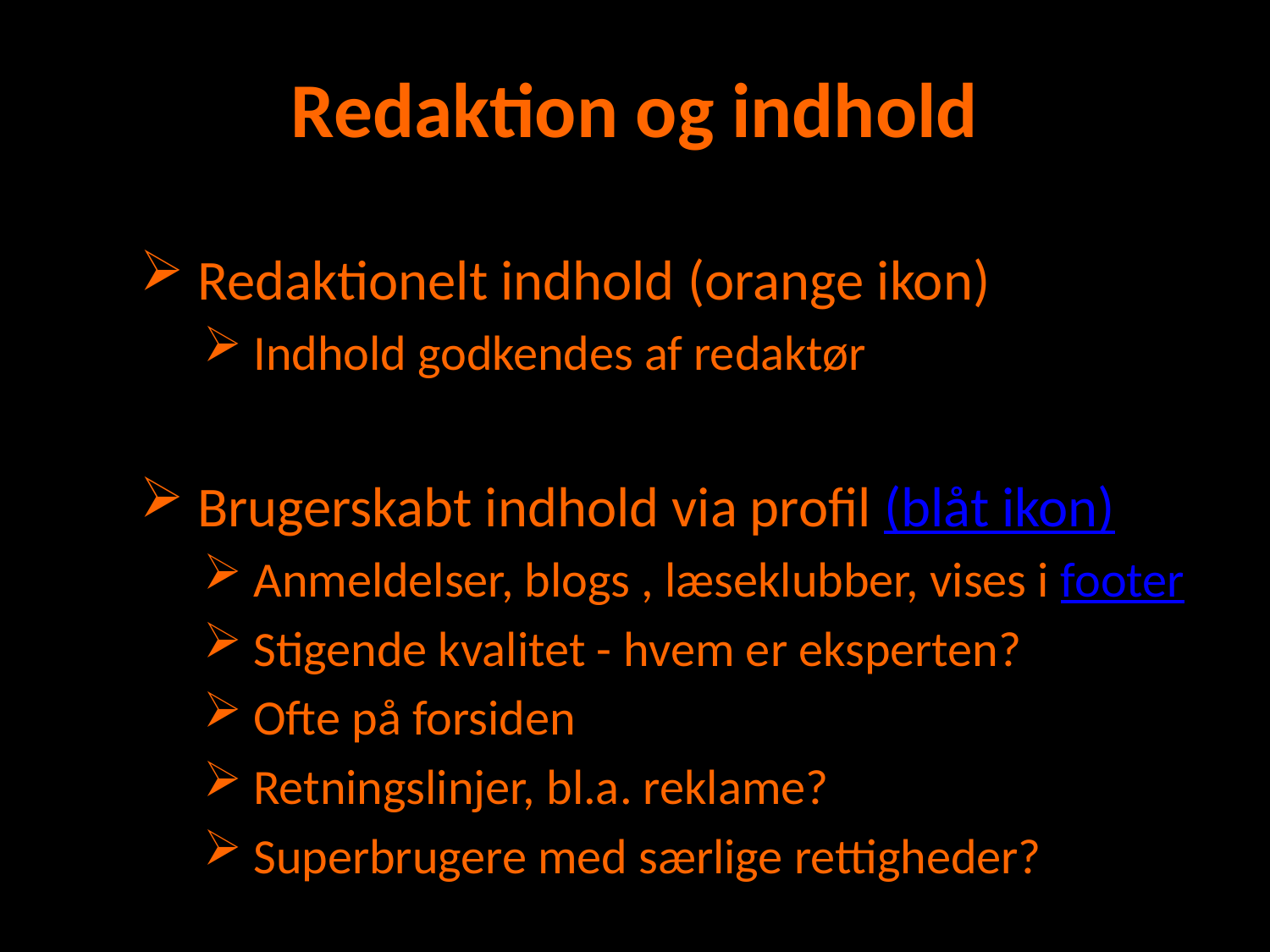

Redaktionelt indhold (orange ikon)
 Indhold godkendes af redaktør

 Brugerskabt indhold via profil (blåt ikon)
 Anmeldelser, blogs , læseklubber, vises i footer
 Stigende kvalitet - hvem er eksperten?
 Ofte på forsiden
 Retningslinjer, bl.a. reklame?
 Superbrugere med særlige rettigheder?

# Redaktion og indhold